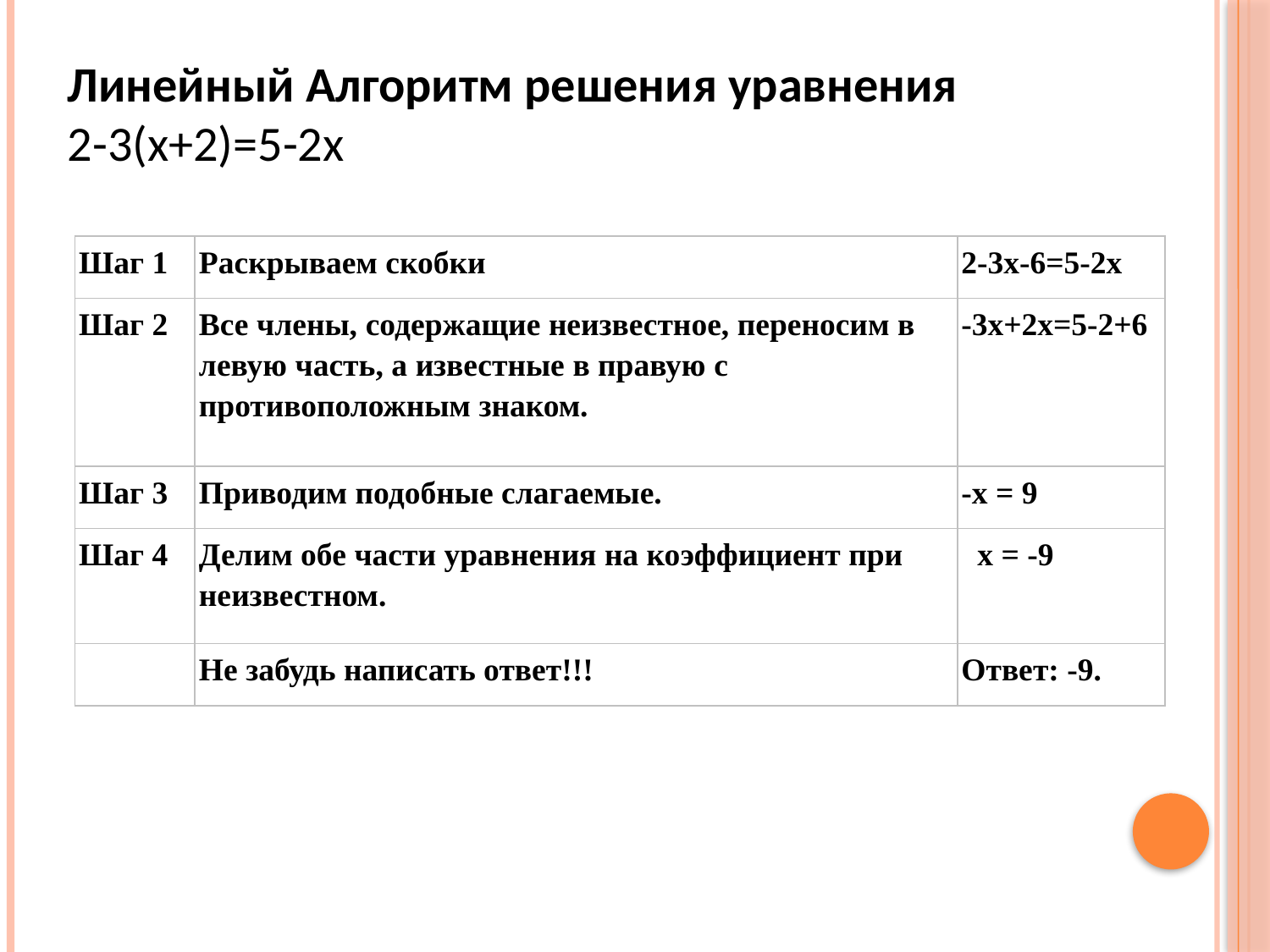

Линейный Алгоритм решения уравнения
2-3(x+2)=5-2x

| Шаг 1 | Раскрываем скобки | 2-3x-6=5-2x |
| --- | --- | --- |
| Шаг 2 | Все члены, содержащие неизвестное, переносим в левую часть, а известные в правую с противоположным знаком. | -3x+2x=5-2+6 |
| Шаг 3 | Приводим подобные слагаемые. | -x = 9 |
| Шаг 4 | Делим обе части уравнения на коэффициент при неизвестном. | х = -9 |
|  | Не забудь написать ответ!!! | Ответ: -9. |